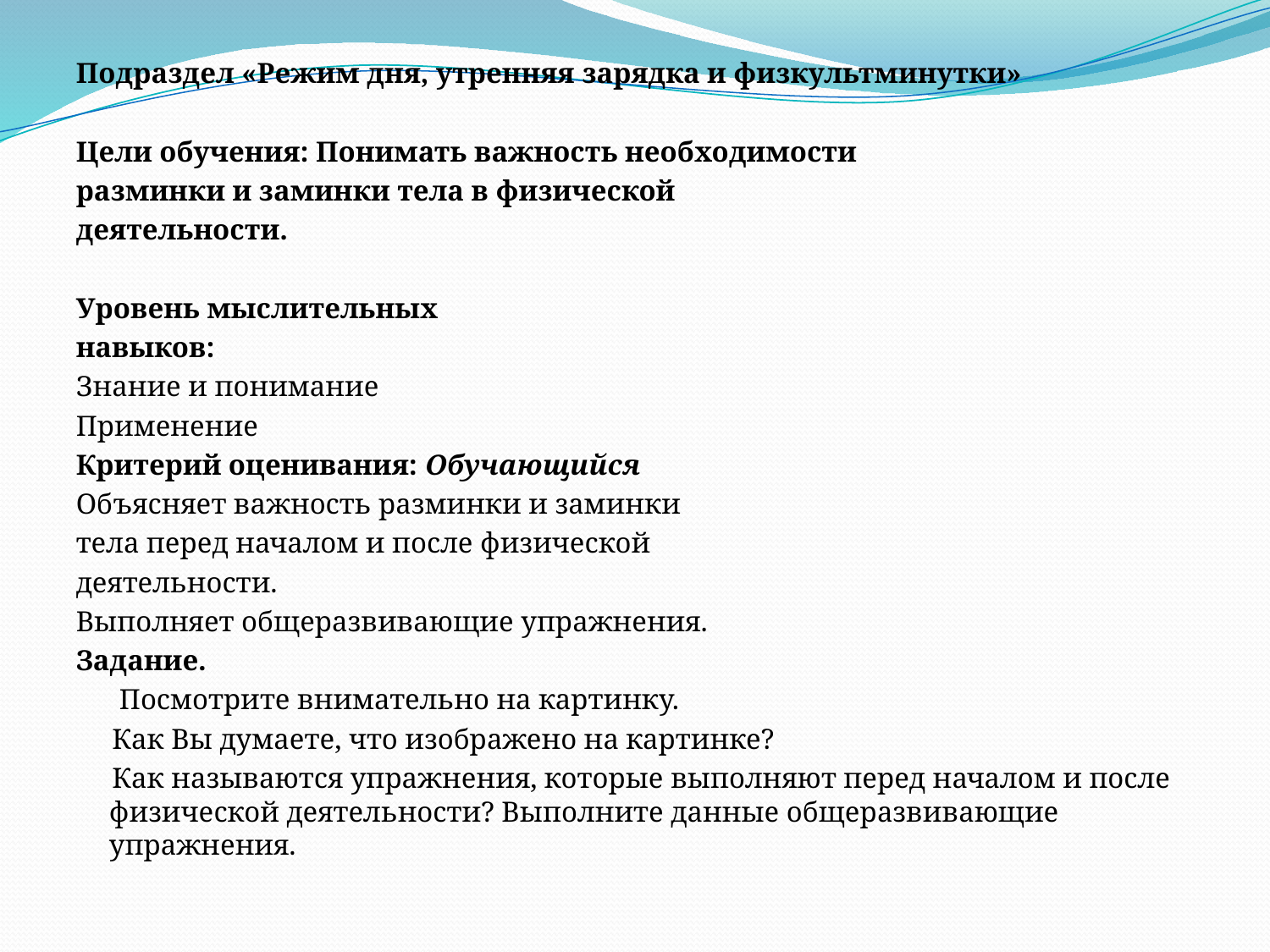

#
Подраздел «Режим дня, утренняя зарядка и физкультминутки»

Цели обучения: Понимать важность необходимости
разминки и заминки тела в физической
деятельности.

Уровень мыслительных
навыков:
Знание и понимание
Применение
Критерий оценивания: Обучающийся
Объясняет важность разминки и заминки
тела перед началом и после физической
деятельности.
Выполняет общеразвивающие упражнения.
Задание.
      Посмотрите внимательно на картинку.
     Как Вы думаете, что изображено на картинке?
     Как называются упражнения, которые выполняют перед началом и после физической деятельности? Выполните данные общеразвивающие упражнения.